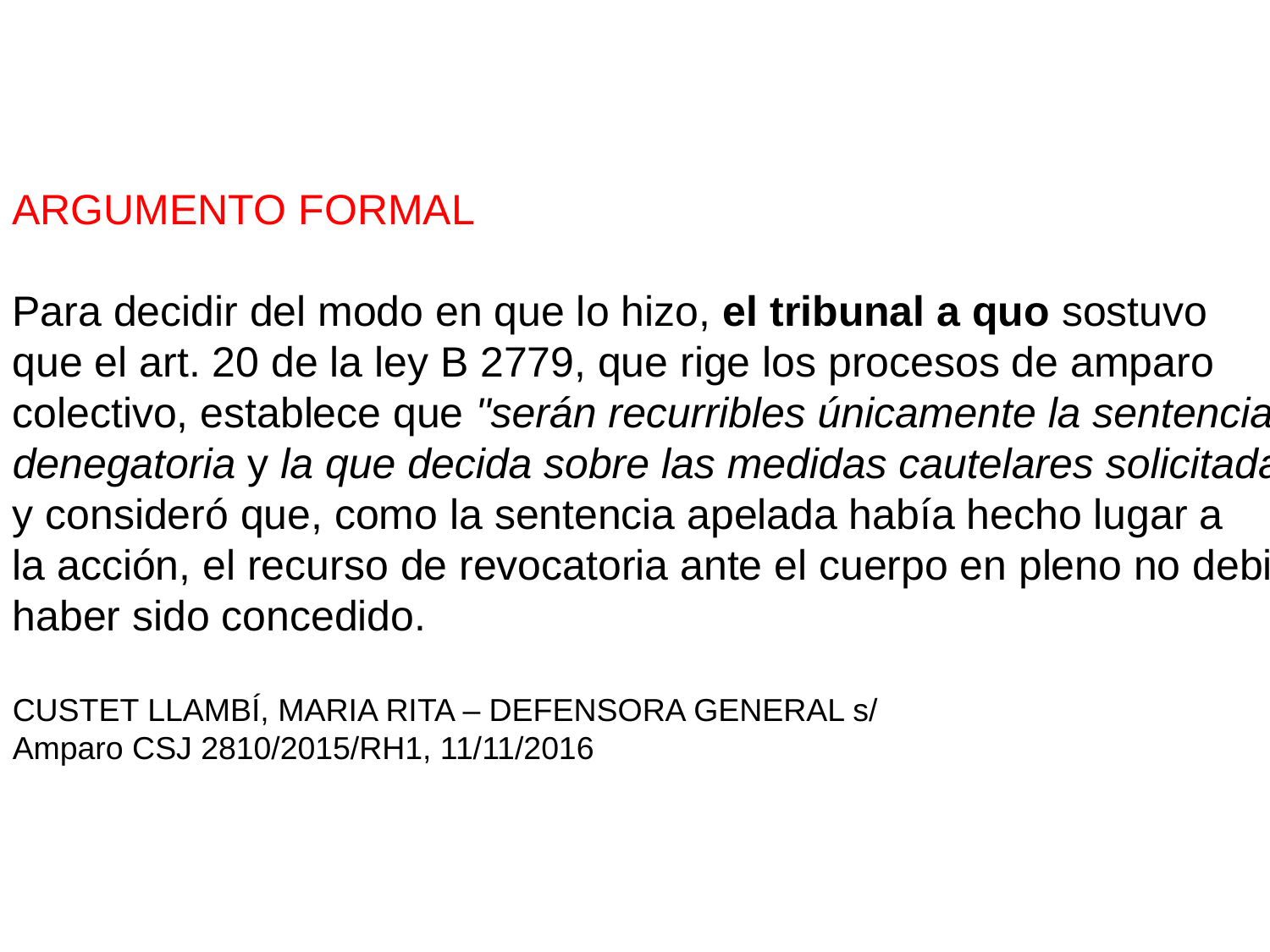

ARGUMENTO FORMAL

Para decidir del modo en que lo hizo, el tribunal a quo sostuvo
que el art. 20 de la ley B 2779, que rige los procesos de amparo
colectivo, establece que "serán recurribles únicamente la sentencia
denegatoria y la que decida sobre las medidas cautelares solicitadas",
y consideró que, como la sentencia apelada había hecho lugar a
la acción, el recurso de revocatoria ante el cuerpo en pleno no debió
haber sido concedido.

CUSTET LLAMBÍ, MARIA RITA – DEFENSORA GENERAL s/
Amparo CSJ 2810/2015/RH1, 11/11/2016